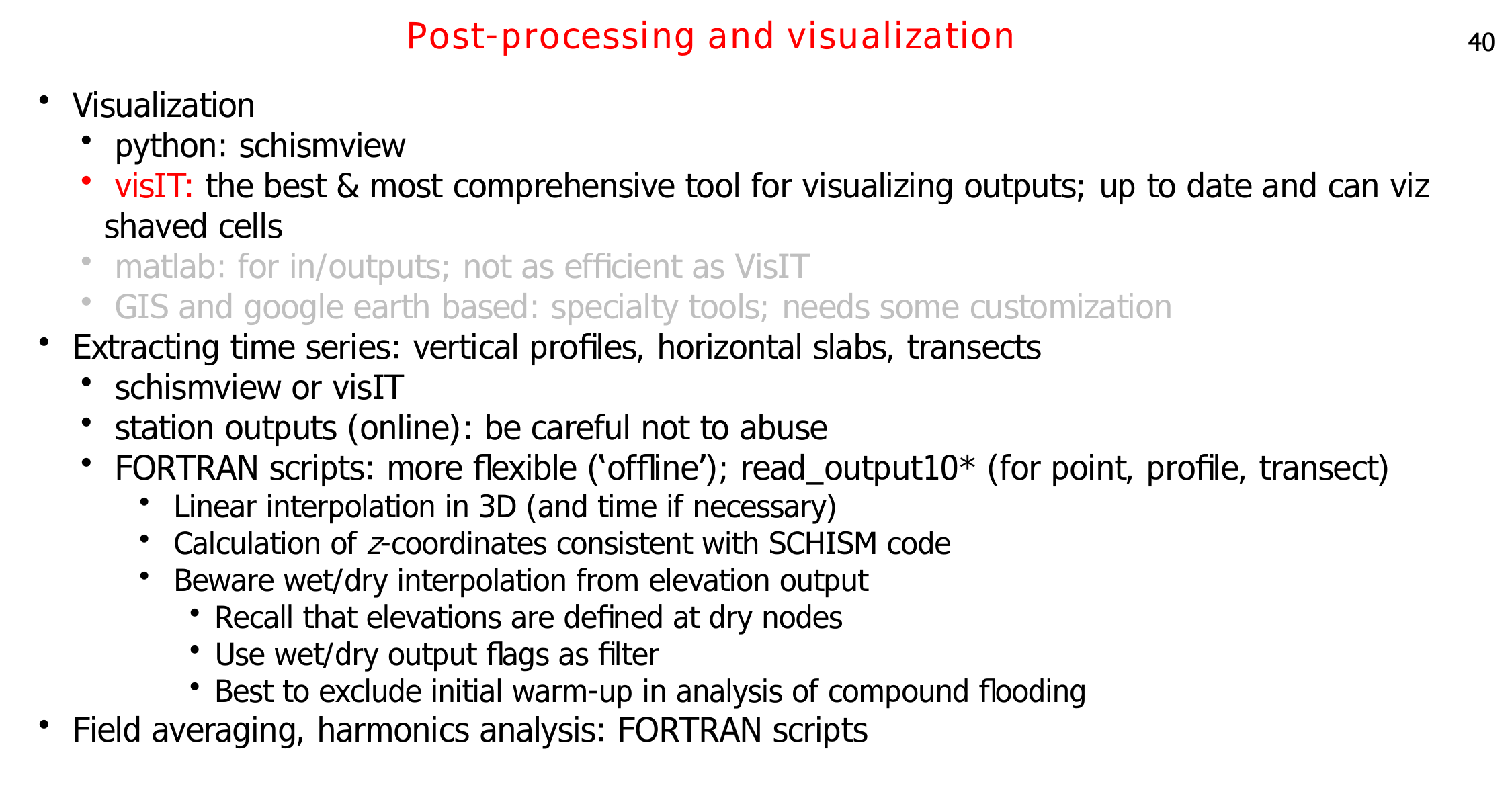

40
# Post-processing and visualization
 Visualization
 python: schismview
 visIT: the best & most comprehensive tool for visualizing outputs; up to date and can viz shaved cells
 matlab: for in/outputs; not as efficient as VisIT
 GIS and google earth based: specialty tools; needs some customization
 Extracting time series: vertical profiles, horizontal slabs, transects
 schismview or visIT
 station outputs (online): be careful not to abuse
 FORTRAN scripts: more flexible (‘offline’); read_output10* (for point, profile, transect)
 Linear interpolation in 3D (and time if necessary)
 Calculation of z-coordinates consistent with SCHISM code
 Beware wet/dry interpolation from elevation output
Recall that elevations are defined at dry nodes
Use wet/dry output flags as filter
Best to exclude initial warm-up in analysis of compound flooding
 Field averaging, harmonics analysis: FORTRAN scripts